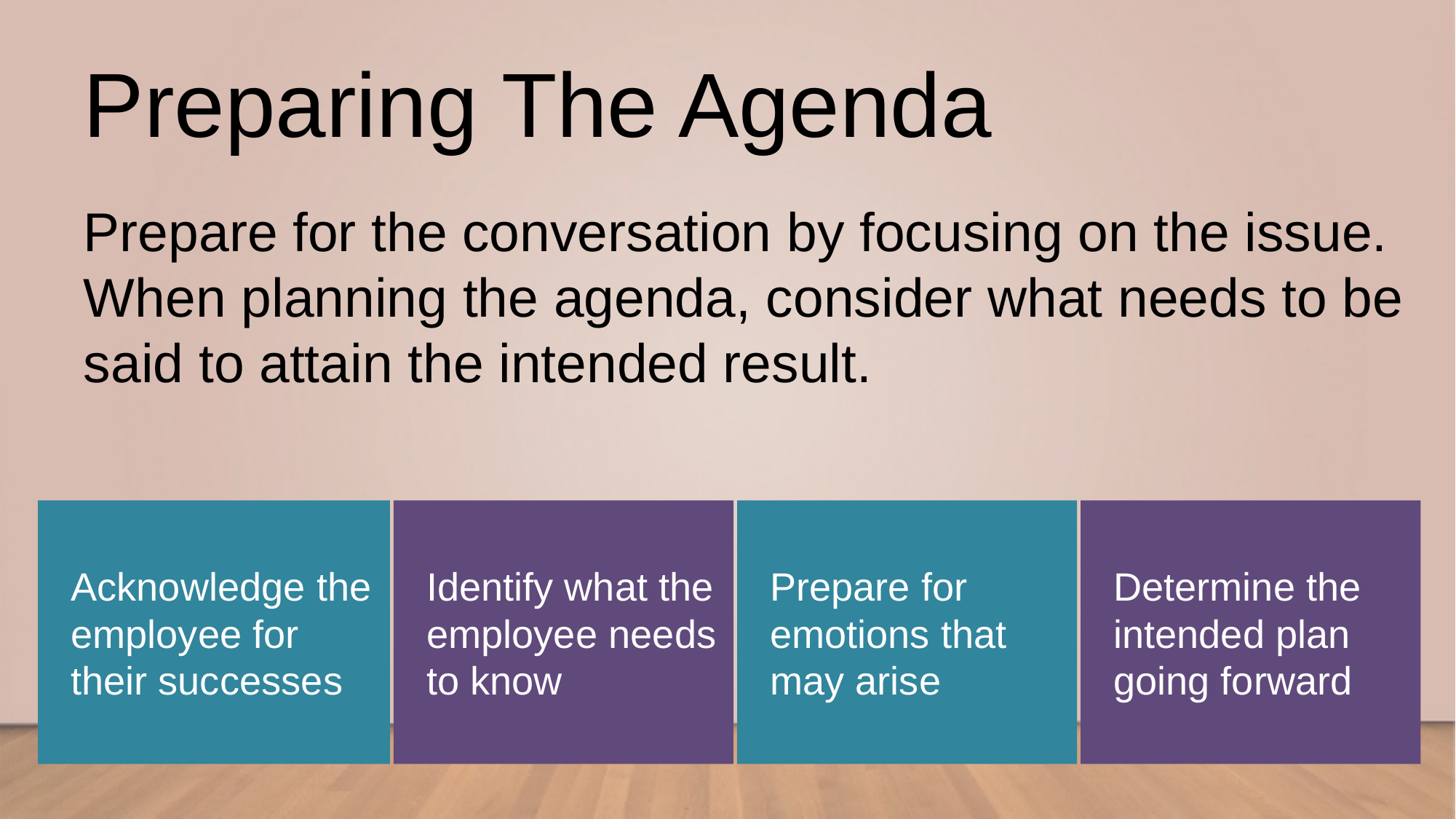

# Preparing The Agenda
Prepare for the conversation by focusing on the issue. When planning the agenda, consider what needs to be said to attain the intended result.

Acknowledge the employee for their successes
Identify what the employee needs to know
Prepare for emotions that may arise
Determine the intended plan going forward